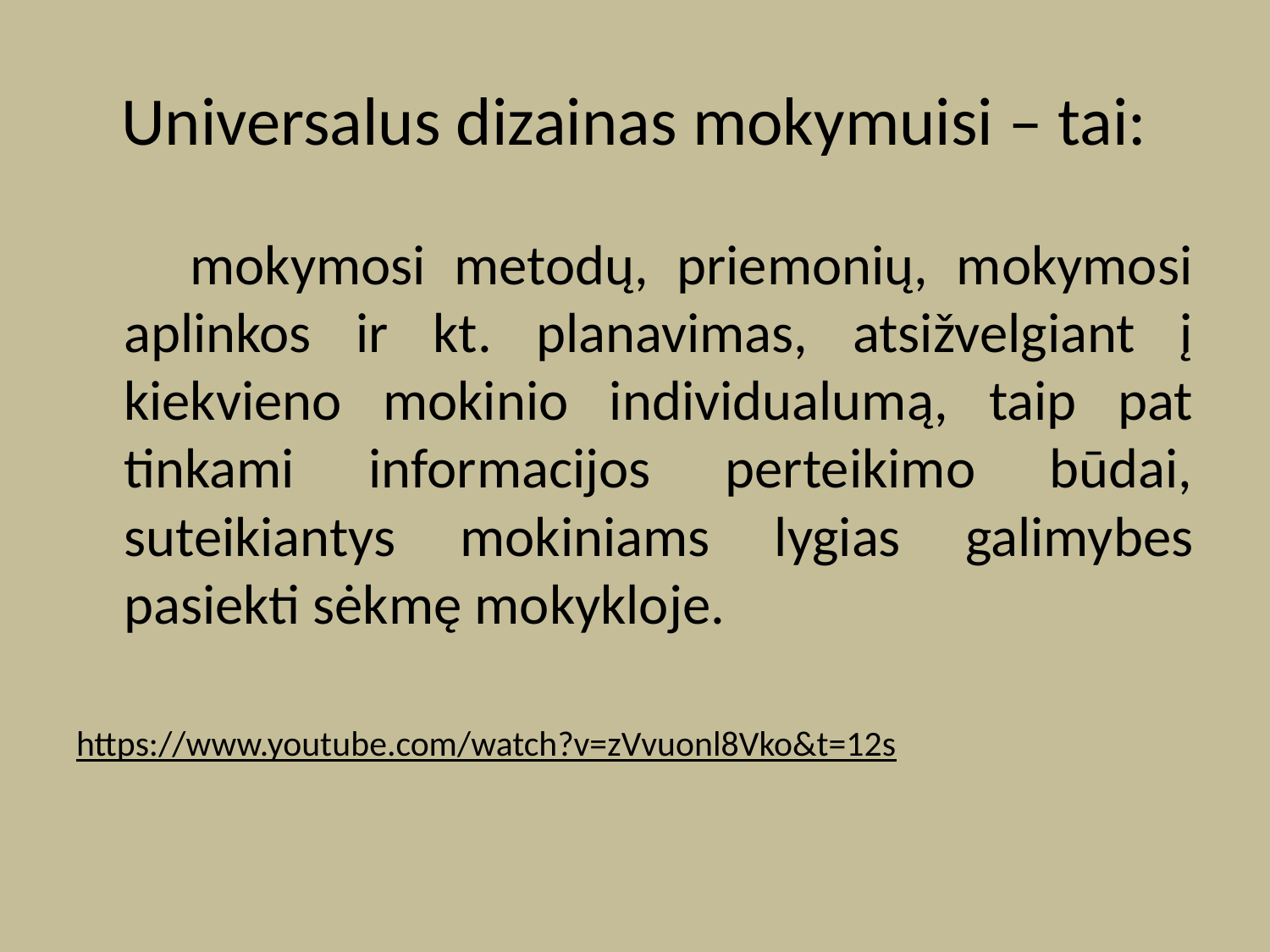

# Universalus dizainas mokymuisi – tai:
    mokymosi metodų, priemonių, mokymosi aplinkos ir kt. planavimas, atsižvelgiant į kiekvieno mokinio individualumą, taip pat tinkami informacijos perteikimo būdai, suteikiantys mokiniams lygias galimybes pasiekti sėkmę mokykloje.

https://www.youtube.com/watch?v=zVvuonl8Vko&t=12s